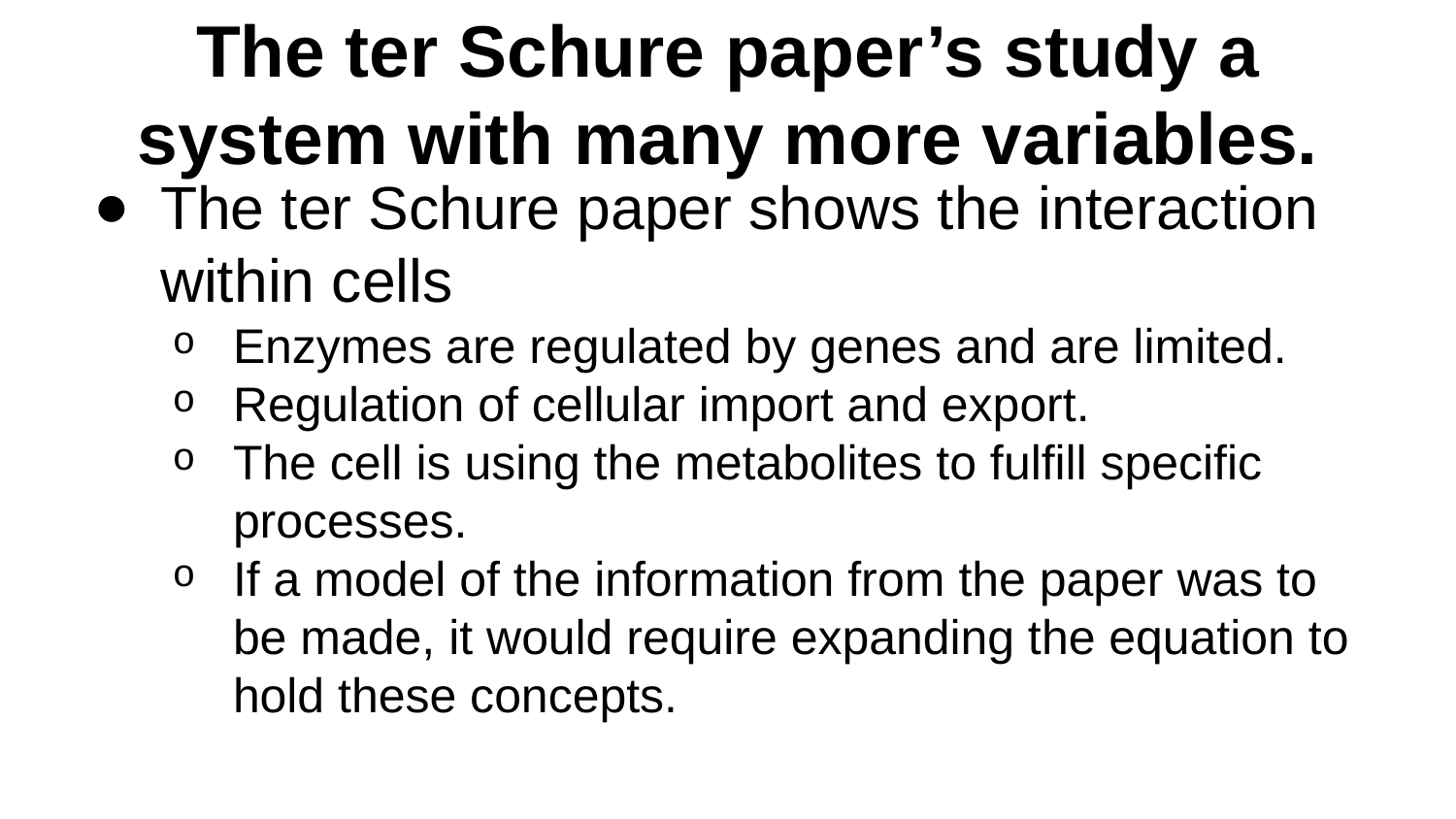

# The ter Schure paper’s study a system with many more variables.
The ter Schure paper shows the interaction within cells
Enzymes are regulated by genes and are limited.
Regulation of cellular import and export.
The cell is using the metabolites to fulfill specific processes.
If a model of the information from the paper was to be made, it would require expanding the equation to hold these concepts.